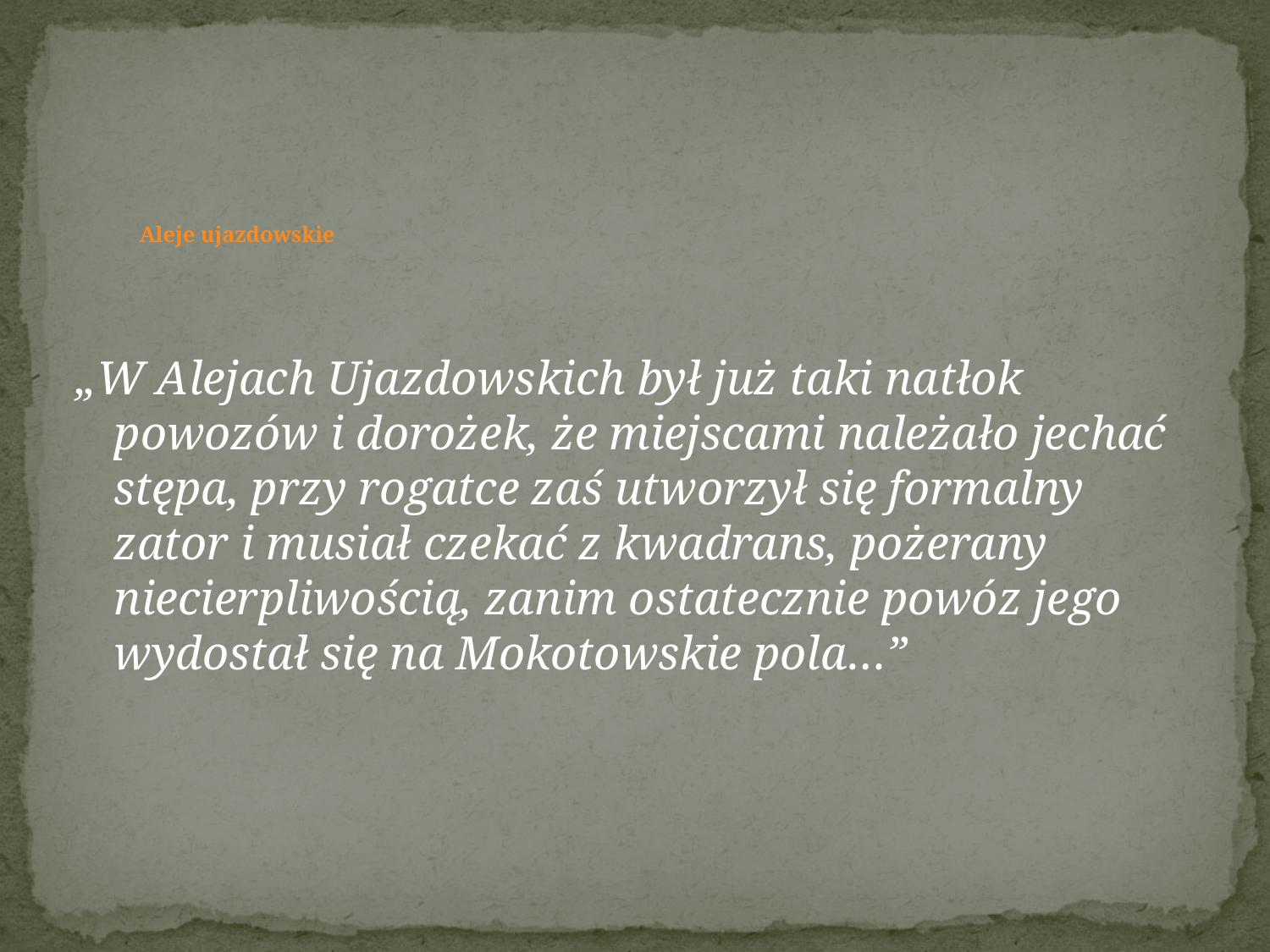

# Aleje ujazdowskie

„W Alejach Ujazdowskich był już taki natłok powozów i dorożek, że miejscami należało jechać stępa, przy rogatce zaś utworzył się formalny zator i musiał czekać z kwadrans, pożerany niecierpliwością, zanim ostatecznie powóz jego wydostał się na Mokotowskie pola…”